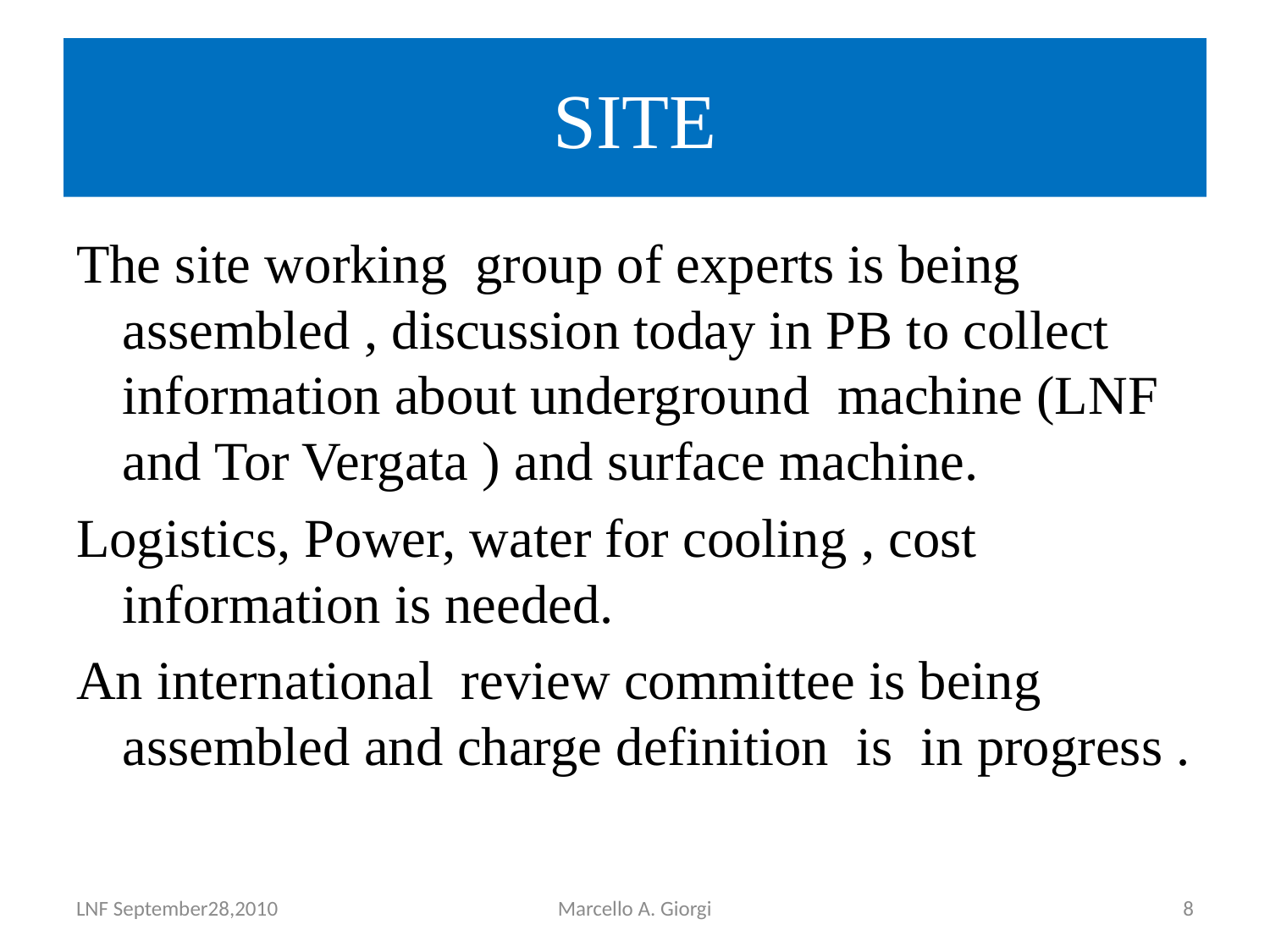

# SITE
The site working  group of experts is being assembled , discussion today in PB to collect information about underground  machine (LNF and Tor Vergata ) and surface machine.
Logistics, Power, water for cooling , cost  information is needed.
An international  review committee is being assembled and charge definition  is  in progress .

LNF September28,2010
Marcello A. Giorgi
8